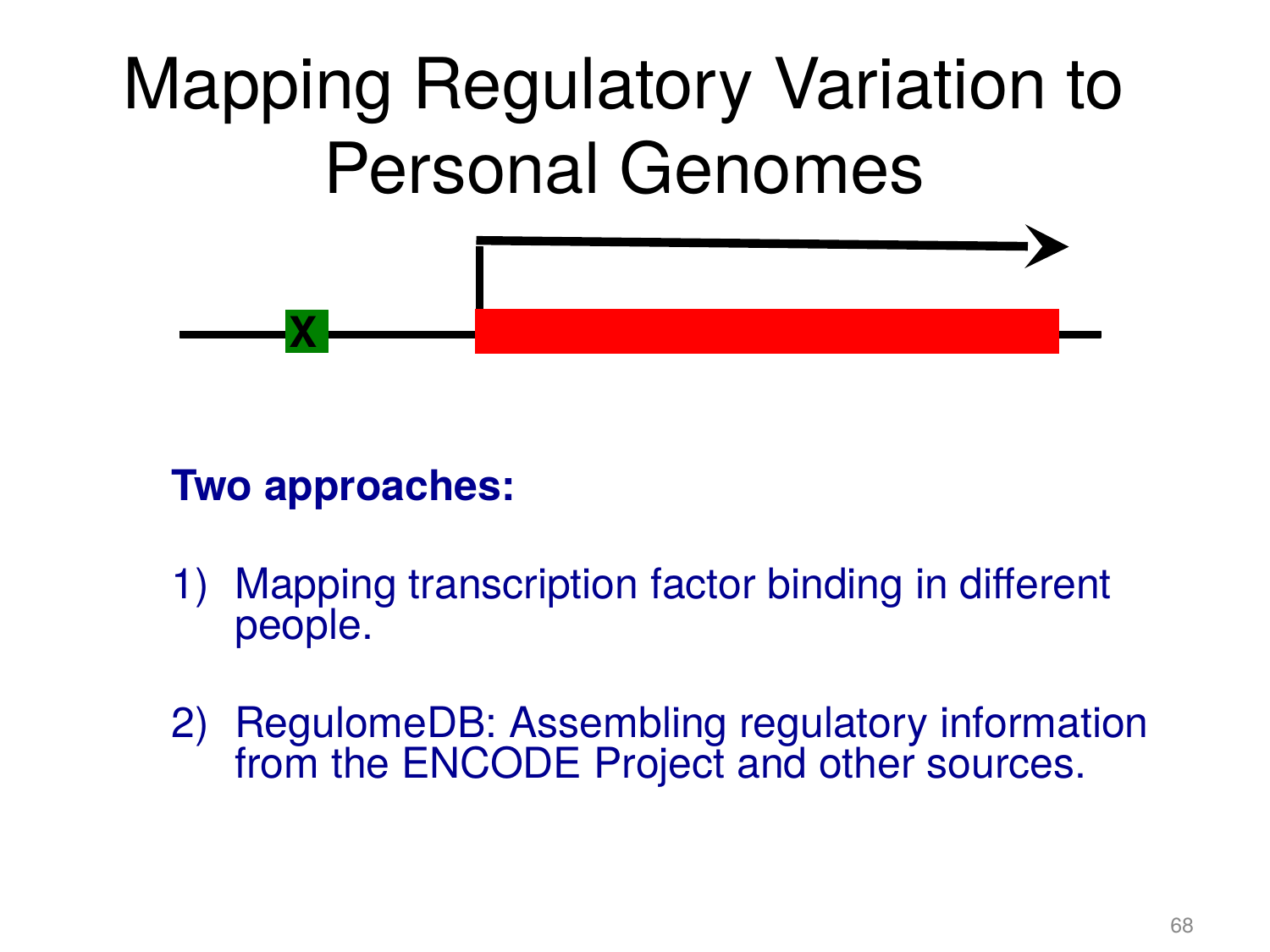

Mapping Regulatory Variation to Personal Genomes

Two approaches:

Mapping transcription factor binding in different people.

RegulomeDB: Assembling regulatory information from the ENCODE Project and other sources.

X

68